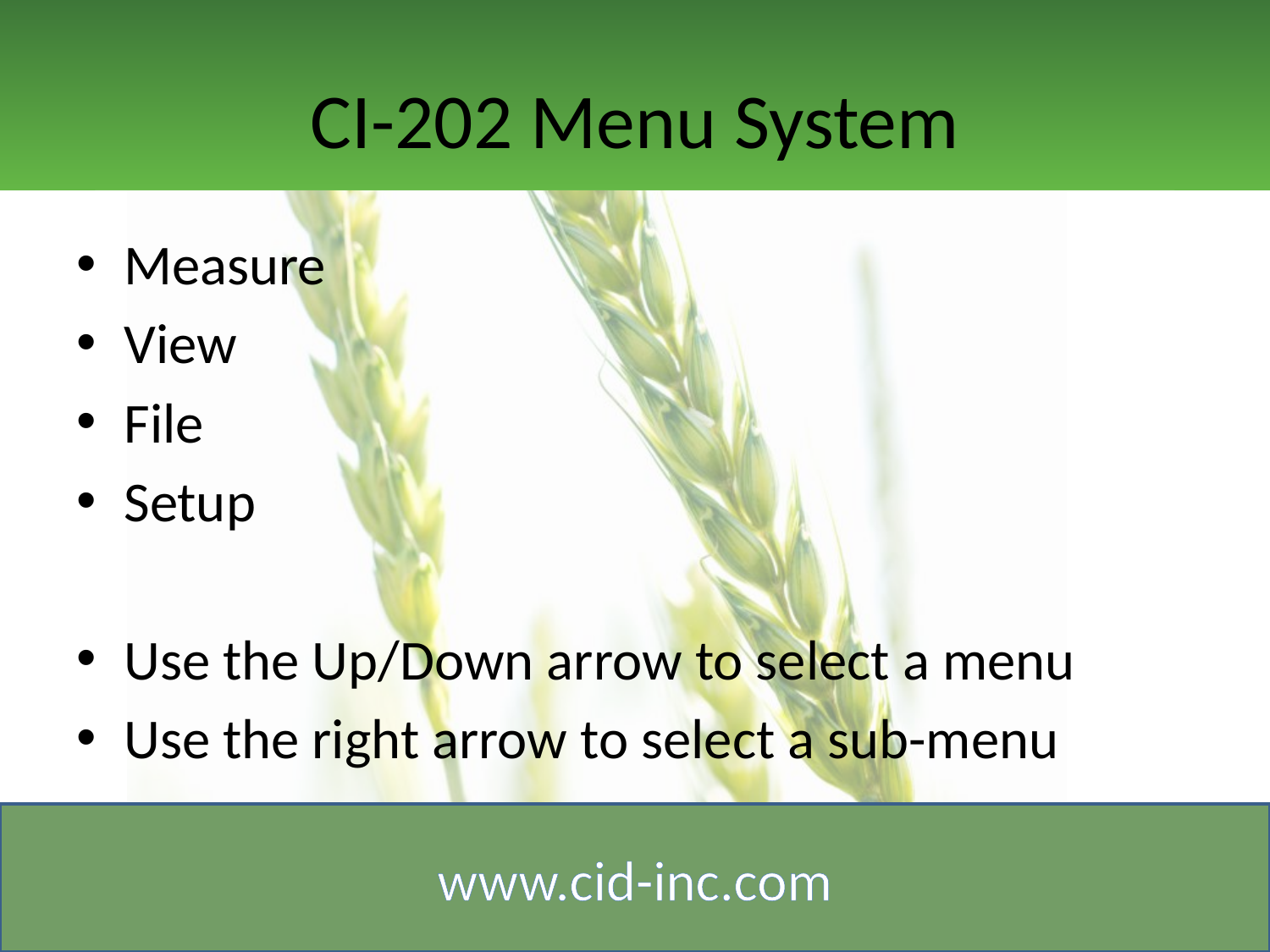

# CI-202 Menu System
Measure
View
File
Setup

Use the Up/Down arrow to select a menu
Use the right arrow to select a sub-menu